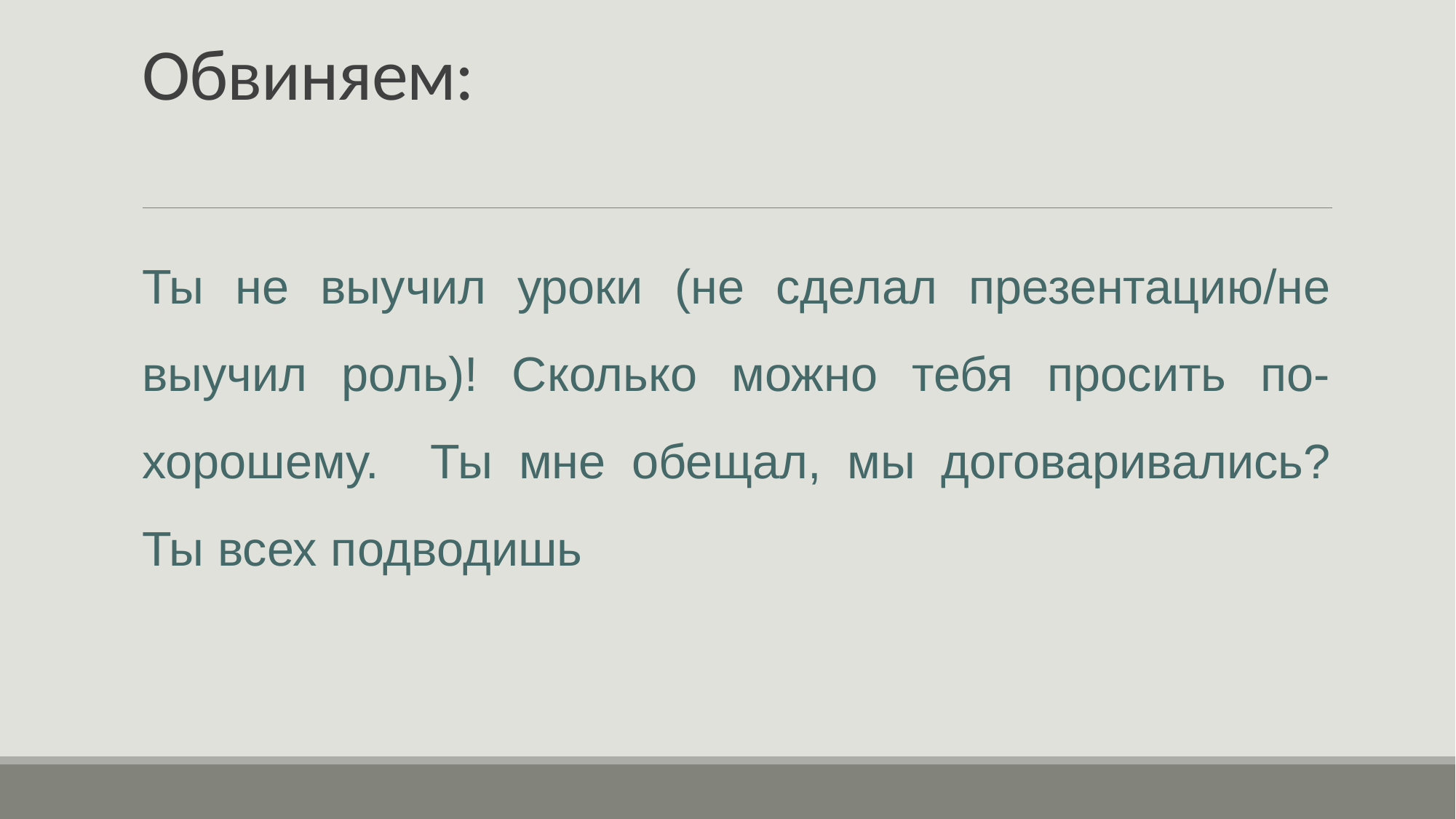

# Обвиняем:
Ты не выучил уроки (не сделал презентацию/не выучил роль)! Сколько можно тебя просить по-хорошему.  Ты мне обещал, мы договаривались? Ты всех подводишь